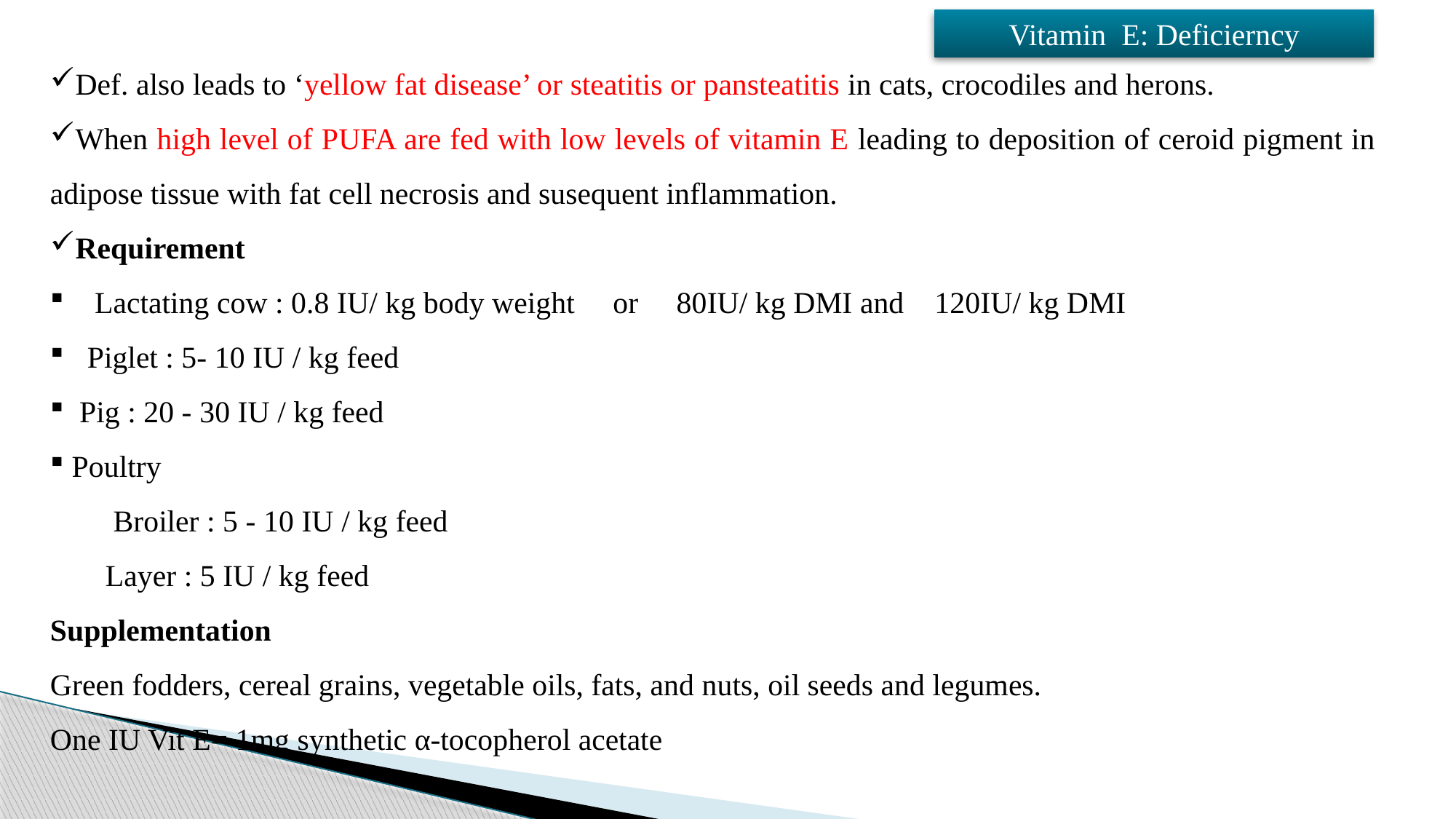

Vitamin  E: Deficierncy
Def. also leads to ‘yellow fat disease’ or steatitis or pansteatitis in cats, crocodiles and herons.
When high level of PUFA are fed with low levels of vitamin E leading to deposition of ceroid pigment in adipose tissue with fat cell necrosis and susequent inflammation.
Requirement
    Lactating cow : 0.8 IU/ kg body weight     or     80IU/ kg DMI and    120IU/ kg DMI
   Piglet : 5- 10 IU / kg feed
  Pig : 20 - 30 IU / kg feed
 Poultry
 Broiler : 5 - 10 IU / kg feed
Layer : 5 IU / kg feed
Supplementation
Green fodders, cereal grains, vegetable oils, fats, and nuts, oil seeds and legumes.
One IU Vit E= 1mg synthetic α-tocopherol acetate